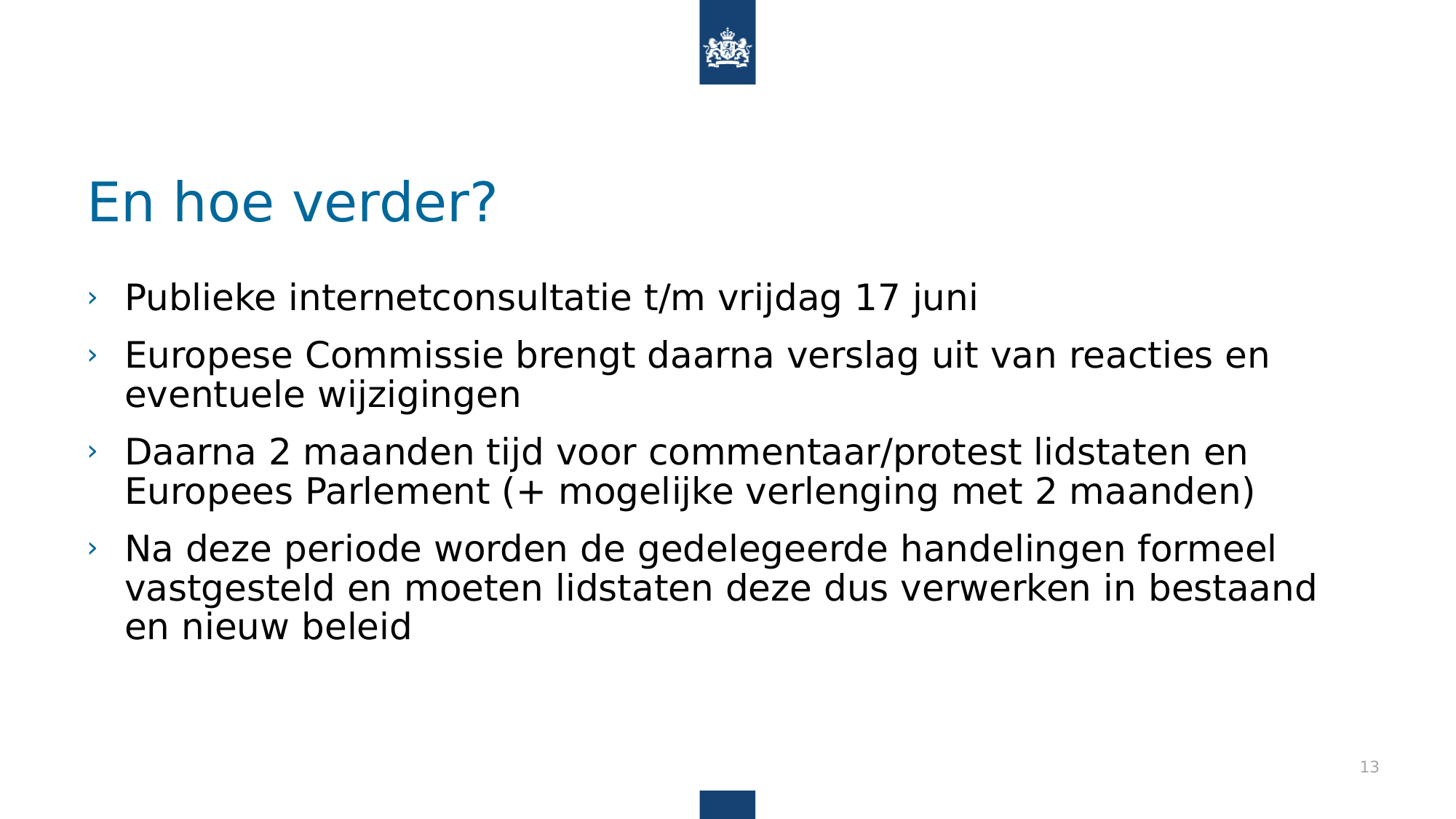

# En hoe verder?
Publieke internetconsultatie t/m vrijdag 17 juni
Europese Commissie brengt daarna verslag uit van reacties en eventuele wijzigingen
Daarna 2 maanden tijd voor commentaar/protest lidstaten en Europees Parlement (+ mogelijke verlenging met 2 maanden)
Na deze periode worden de gedelegeerde handelingen formeel vastgesteld en moeten lidstaten deze dus verwerken in bestaand en nieuw beleid

13